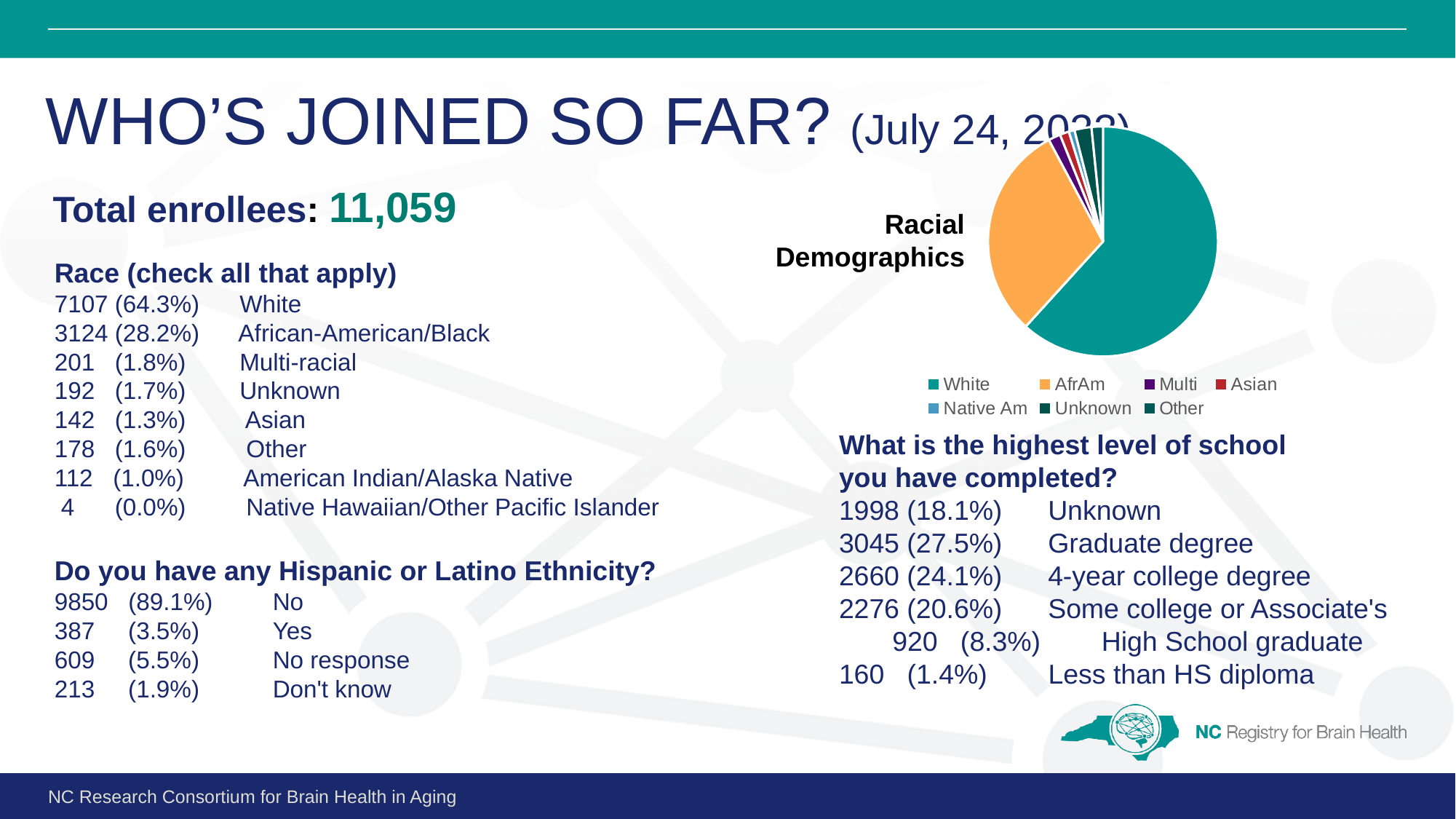

# WHO’S JOINED SO FAR? (July 24, 2023)

### Chart

| Category | Racial Demographics |
|---|---|
| White | 61.8 |
| AfrAm | 30.5 |
| Multi | 1.7 |
| Asian | 1.3 |
| Native Am | 0.8 |
| Unknown | 2.4 |
| Other | 1.6 |
Total enrollees: 11,059
Racial Demographics
Race (check all that apply)
7107 (64.3%)      White
3124 (28.2%)      African-American/Black
201   (1.8%)        Multi-racial
192   (1.7%)        Unknown
142   (1.3%)         Asian
178   (1.6%)         Other
112   (1.0%)         American Indian/Alaska Native
 4      (0.0%)         Native Hawaiian/Other Pacific Islander

Do you have any Hispanic or Latino Ethnicity?
9850   (89.1%)    	No                                                              387     (3.5%)	Yes                                                         609     (5.5%)	No response                                             213     (1.9%) 	Don't know
What is the highest level of school
you have completed?
1998 (18.1%)      Unknown
3045 (27.5%)      Graduate degree
2660 (24.1%)      4-year college degree
2276 (20.6%)      Some college or Associate's                         920   (8.3%)        High School graduate
160   (1.4%)        Less than HS diploma